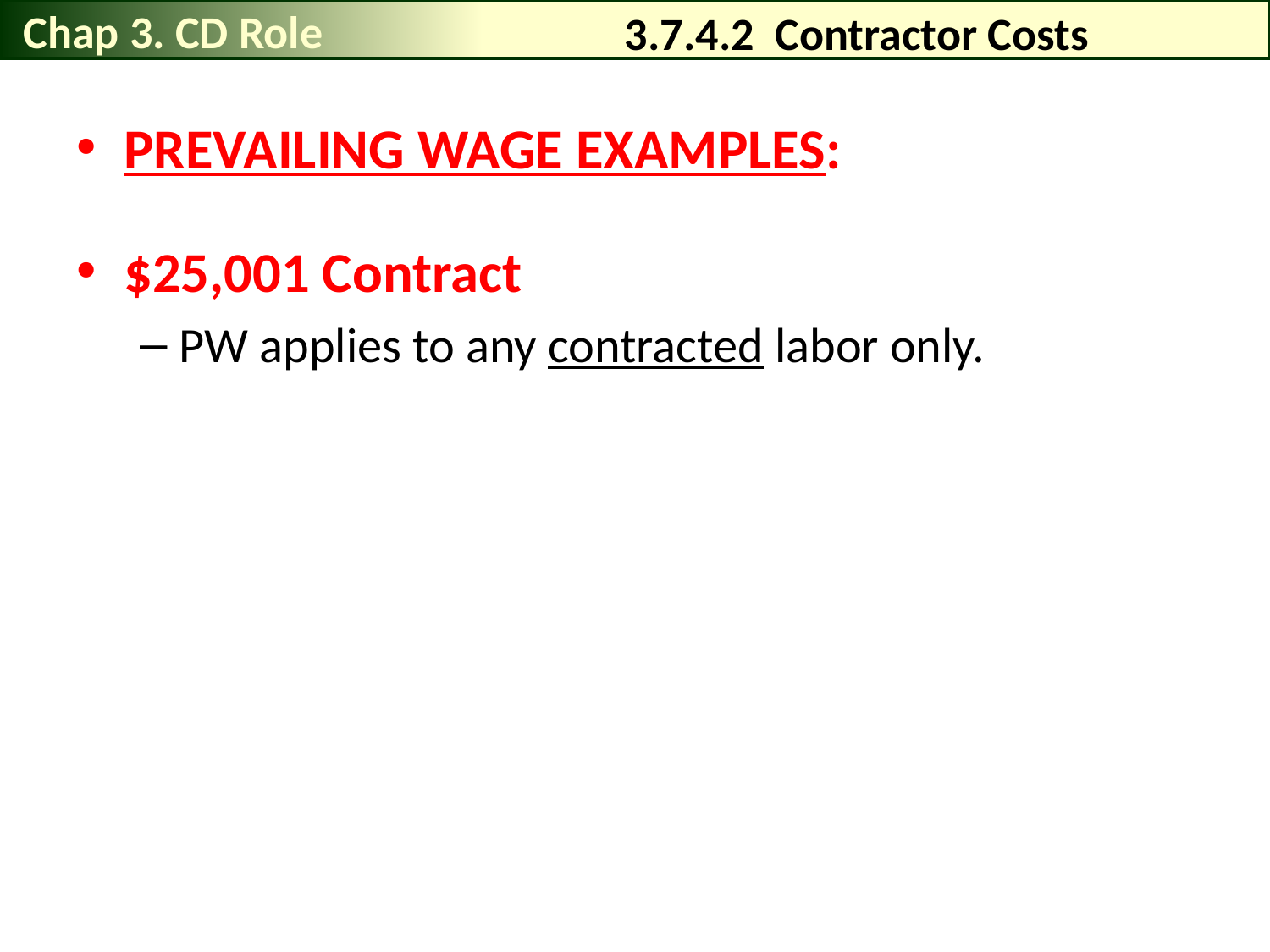

Chap 3. CD Role
# 3.7.4.2  Contractor Costs
PREVAILING WAGE EXAMPLES:

$25,001 Contract
PW applies to any contracted labor only.